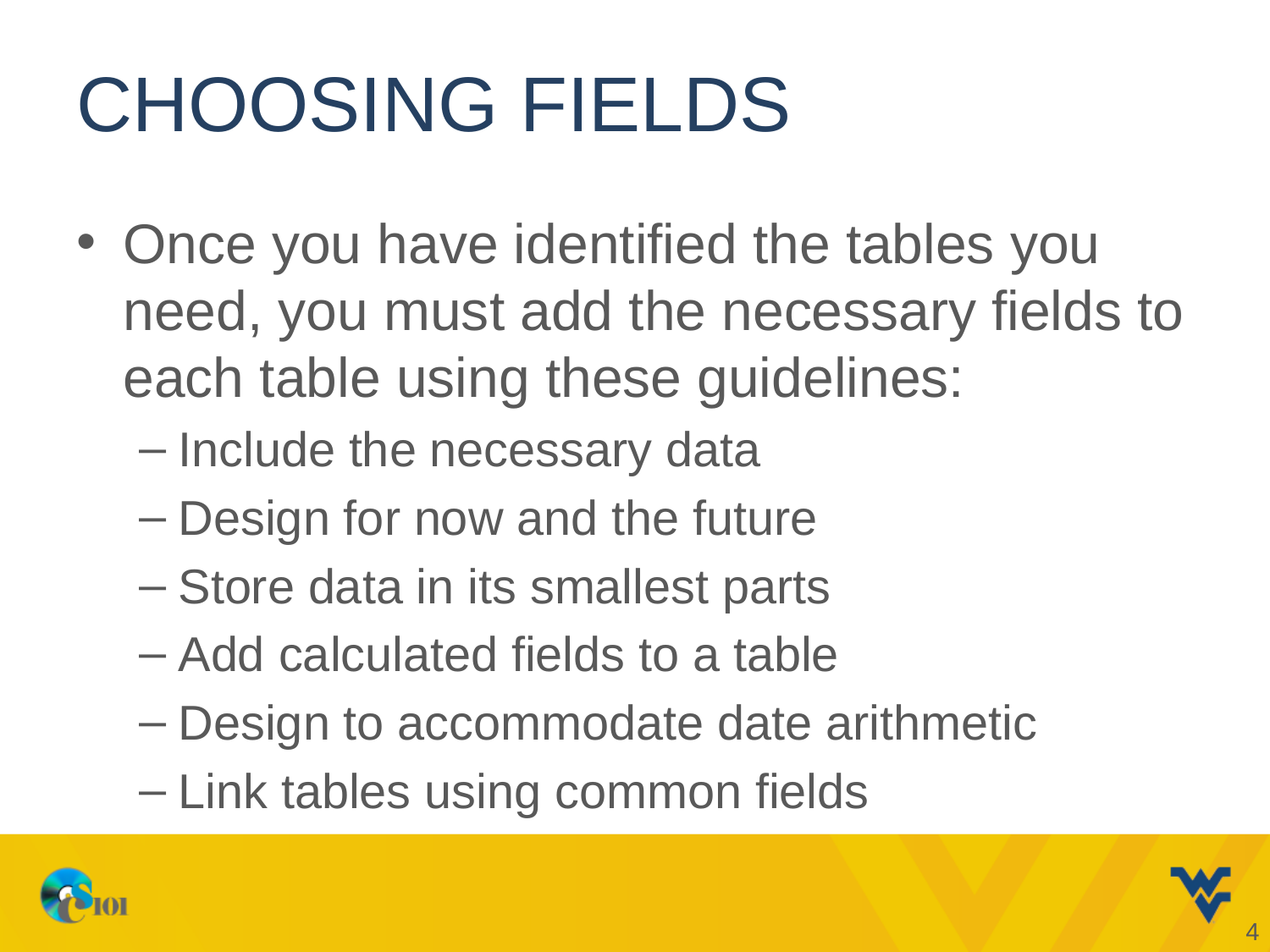

# Choosing fields
Once you have identified the tables you need, you must add the necessary fields to each table using these guidelines:
Include the necessary data
Design for now and the future
Store data in its smallest parts
Add calculated fields to a table
Design to accommodate date arithmetic
Link tables using common fields
4